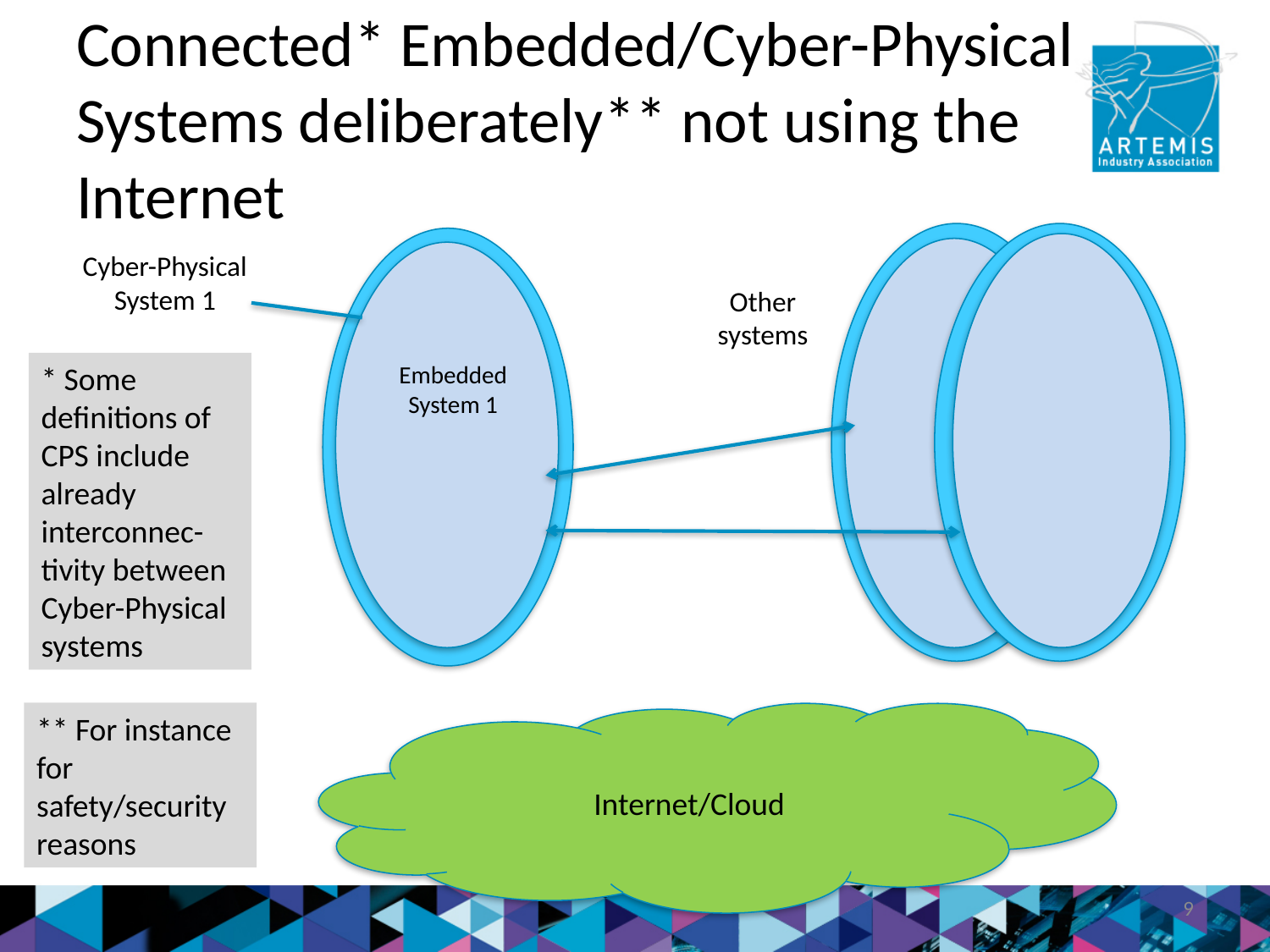

# Connected* Embedded/Cyber-Physical Systems deliberately** not using the Internet

Cyber-Physical
System 1
Other systems
* Some definitions of CPS include already interconnec-tivity between Cyber-Physical systems
Embedded
System 1
** For instance for safety/security reasons
Internet/Cloud
9